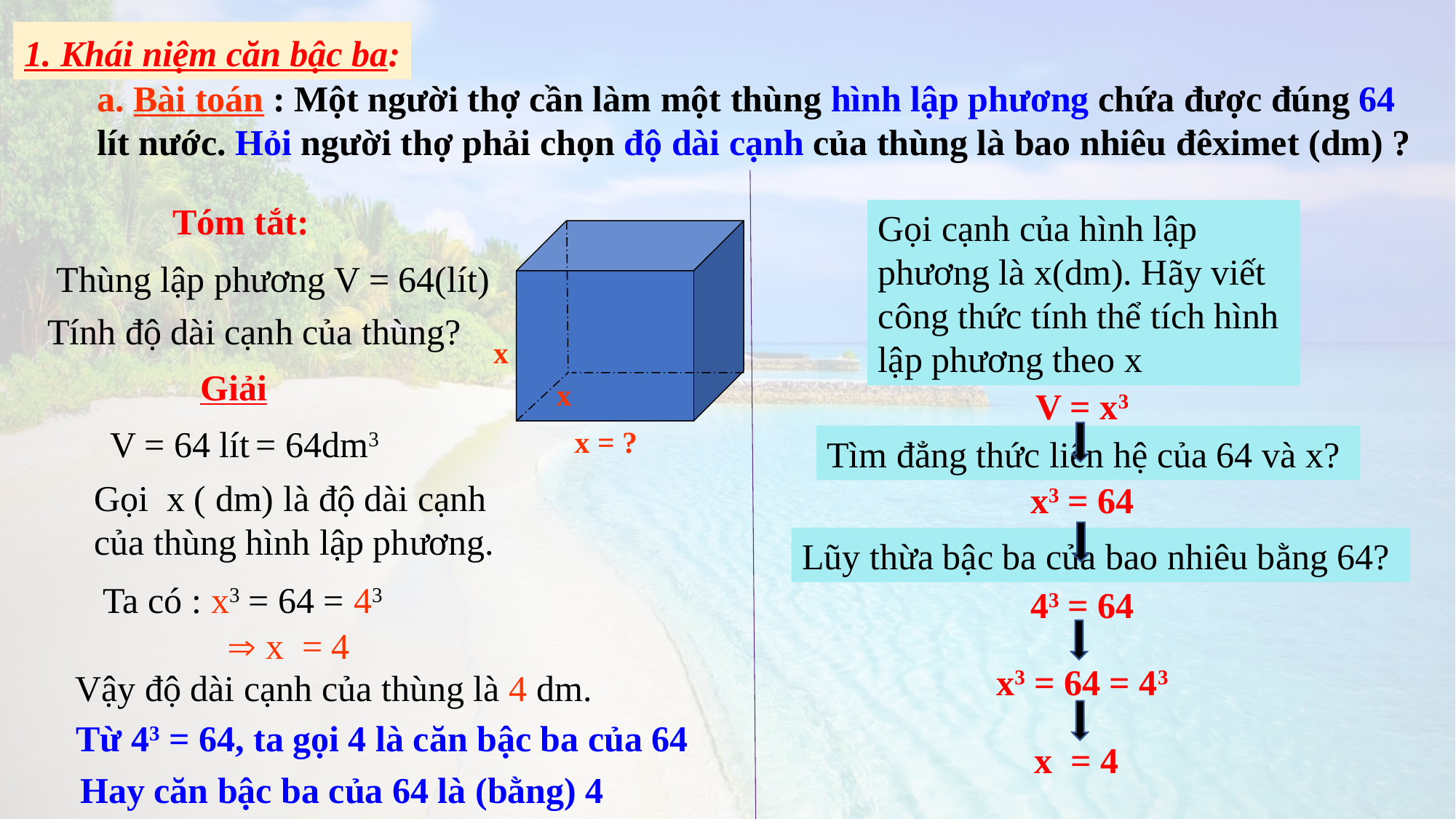

1. Khái niệm căn bậc ba:

a. Bài toán : Một người thợ cần làm một thùng hình lập phương chứa được đúng 64 lít nước. Hỏi người thợ phải chọn độ dài cạnh của thùng là bao nhiêu đêximet (dm) ?
Tóm tắt:
Gọi cạnh của hình lập phương là x(dm). Hãy viết công thức tính thể tích hình lập phương theo x

Thùng lập phương V = 64(lít)
Tính độ dài cạnh của thùng?
x
x
x = ?
Giải
V = x3
V = 64 lít
= 64dm3

Tìm đẳng thức liên hệ của 64 và x?
Gọi  x ( dm) là độ dài cạnh
của thùng hình lập phương.
 x3 = 64

Lũy thừa bậc ba của bao nhiêu bằng 64?
Ta có : x3 = 64 = 43
 43 = 64
⇒ x  = 4

 x3 = 64 = 43
Vậy độ dài cạnh của thùng là 4 dm.

Từ 43 = 64, ta gọi 4 là căn bậc ba của 64
 x  = 4
Hay căn bậc ba của 64 là (bằng) 4